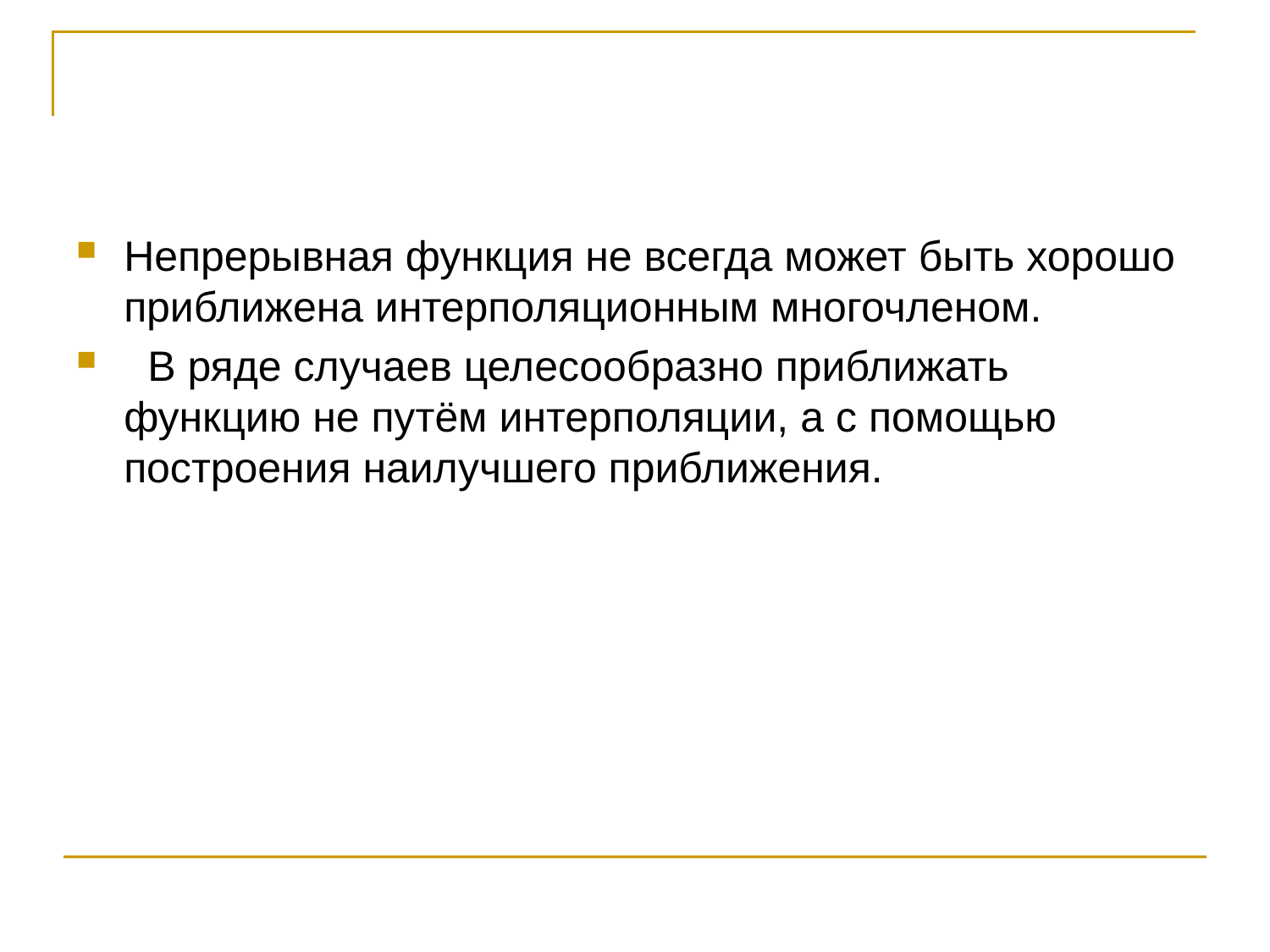

#
Непрерывная функция не всегда может быть хорошо приближена интерполяционным многочленом.
  В ряде случаев целесообразно приближать функцию не путём интерполяции, а с помощью построения наилучшего приближения.